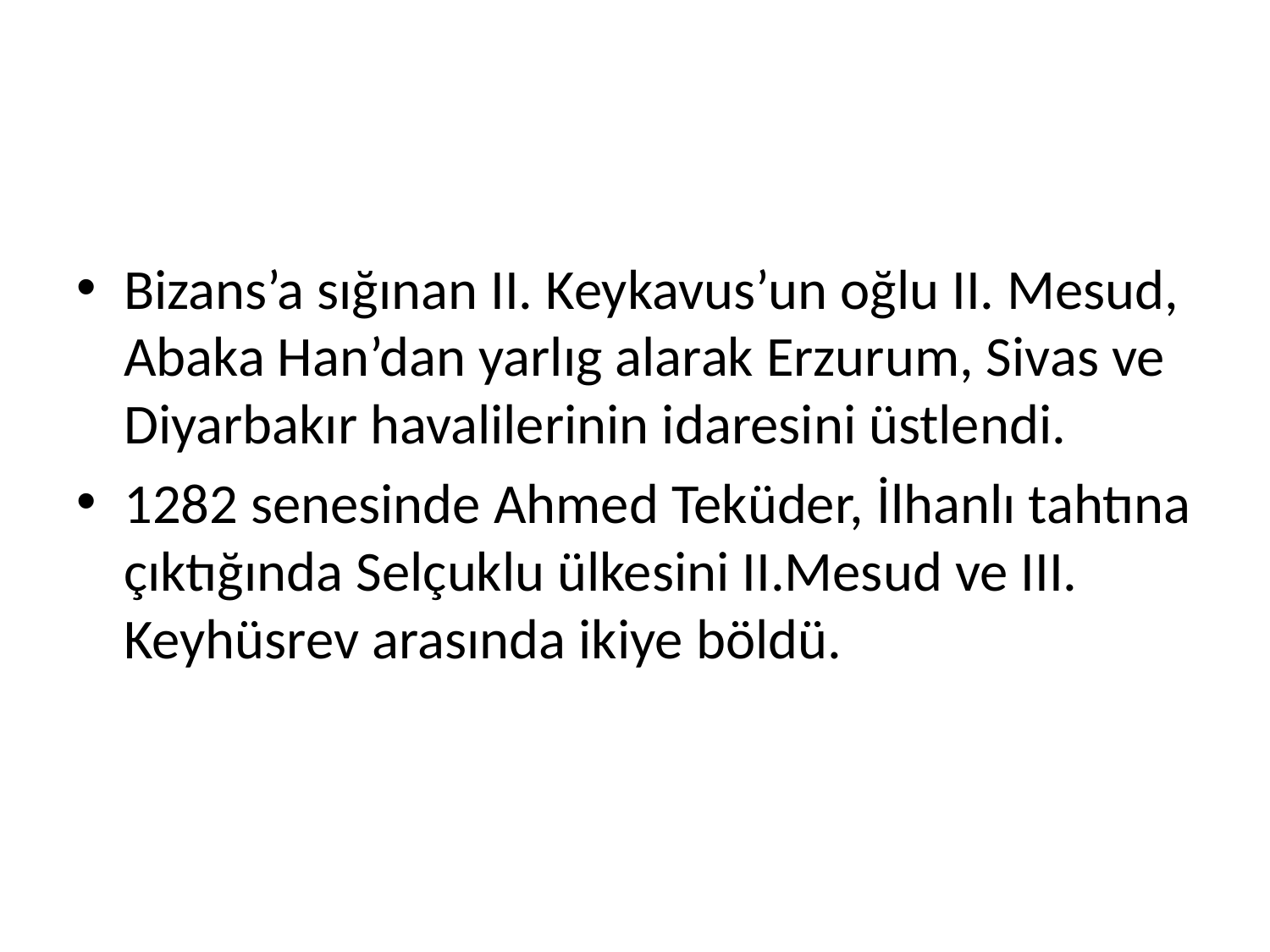

Bizans’a sığınan II. Keykavus’un oğlu II. Mesud, Abaka Han’dan yarlıg alarak Erzurum, Sivas ve Diyarbakır havalilerinin idaresini üstlendi.
1282 senesinde Ahmed Teküder, İlhanlı tahtına çıktığında Selçuklu ülkesini II.Mesud ve III. Keyhüsrev arasında ikiye böldü.